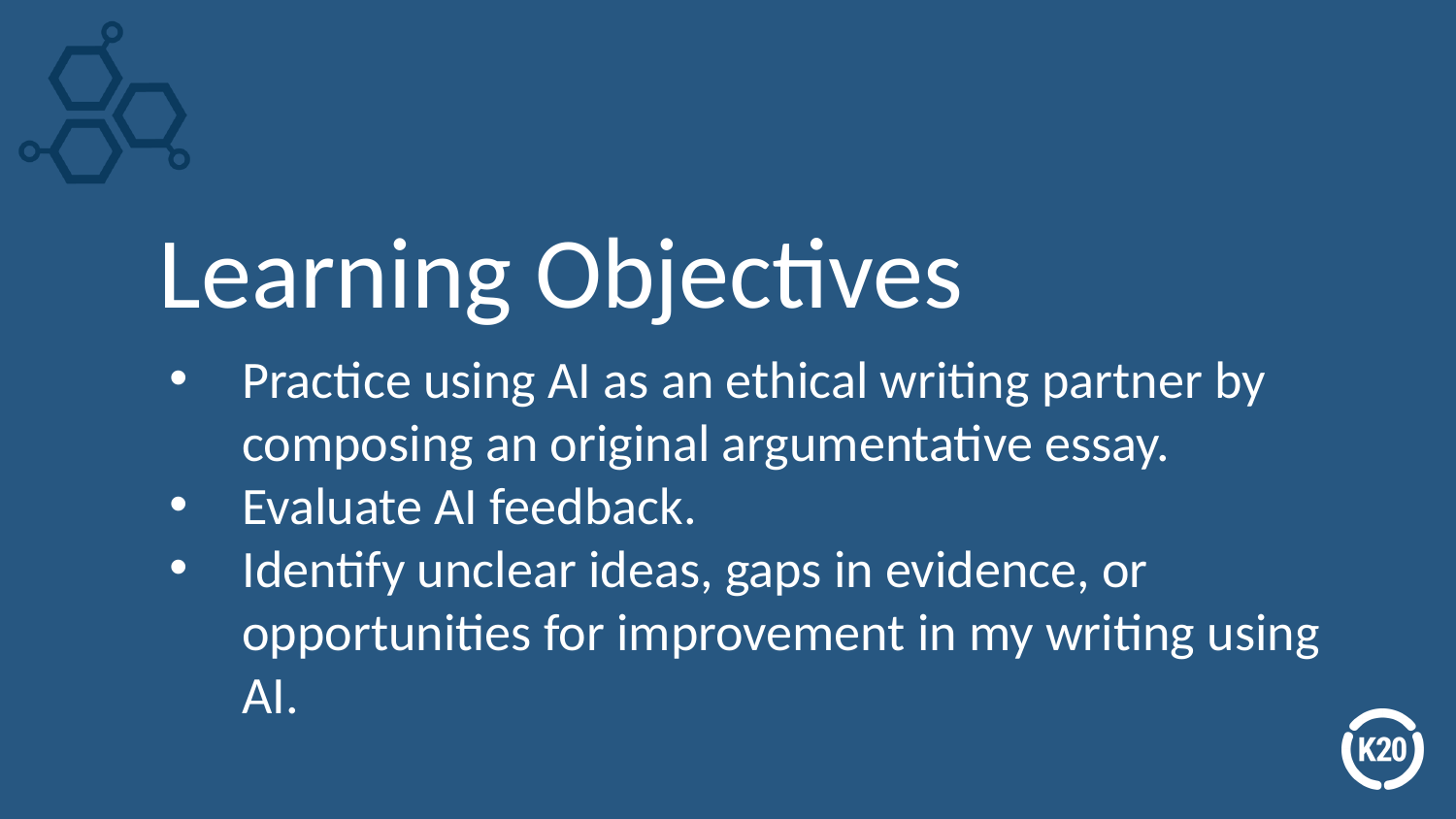

# Learning Objectives
Practice using AI as an ethical writing partner by composing an original argumentative essay.
Evaluate AI feedback.
Identify unclear ideas, gaps in evidence, or opportunities for improvement in my writing using AI.